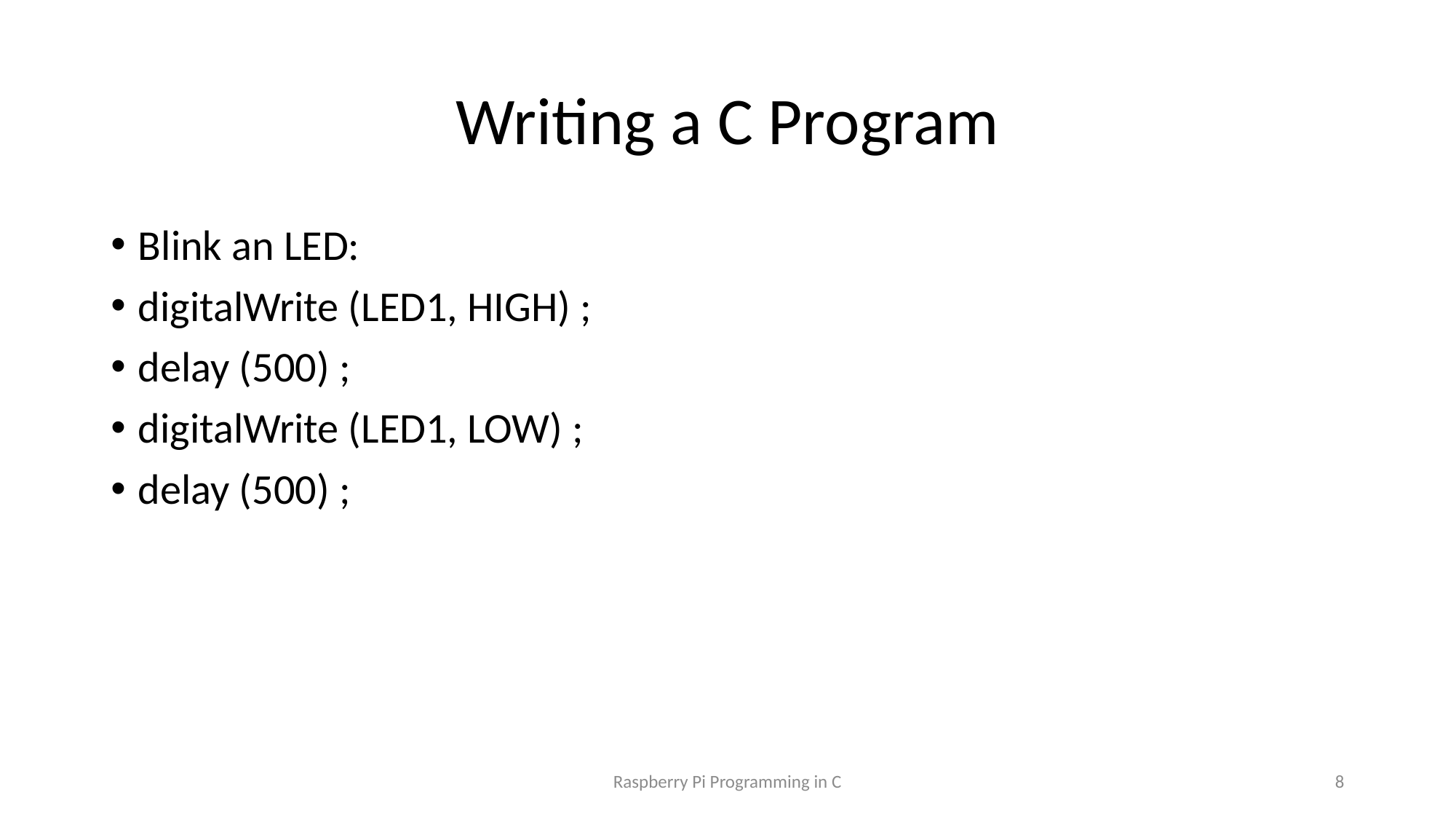

# Writing a C Program
Blink an LED:
digitalWrite (LED1, HIGH) ;
delay (500) ;
digitalWrite (LED1, LOW) ;
delay (500) ;
Raspberry Pi Programming in C
8